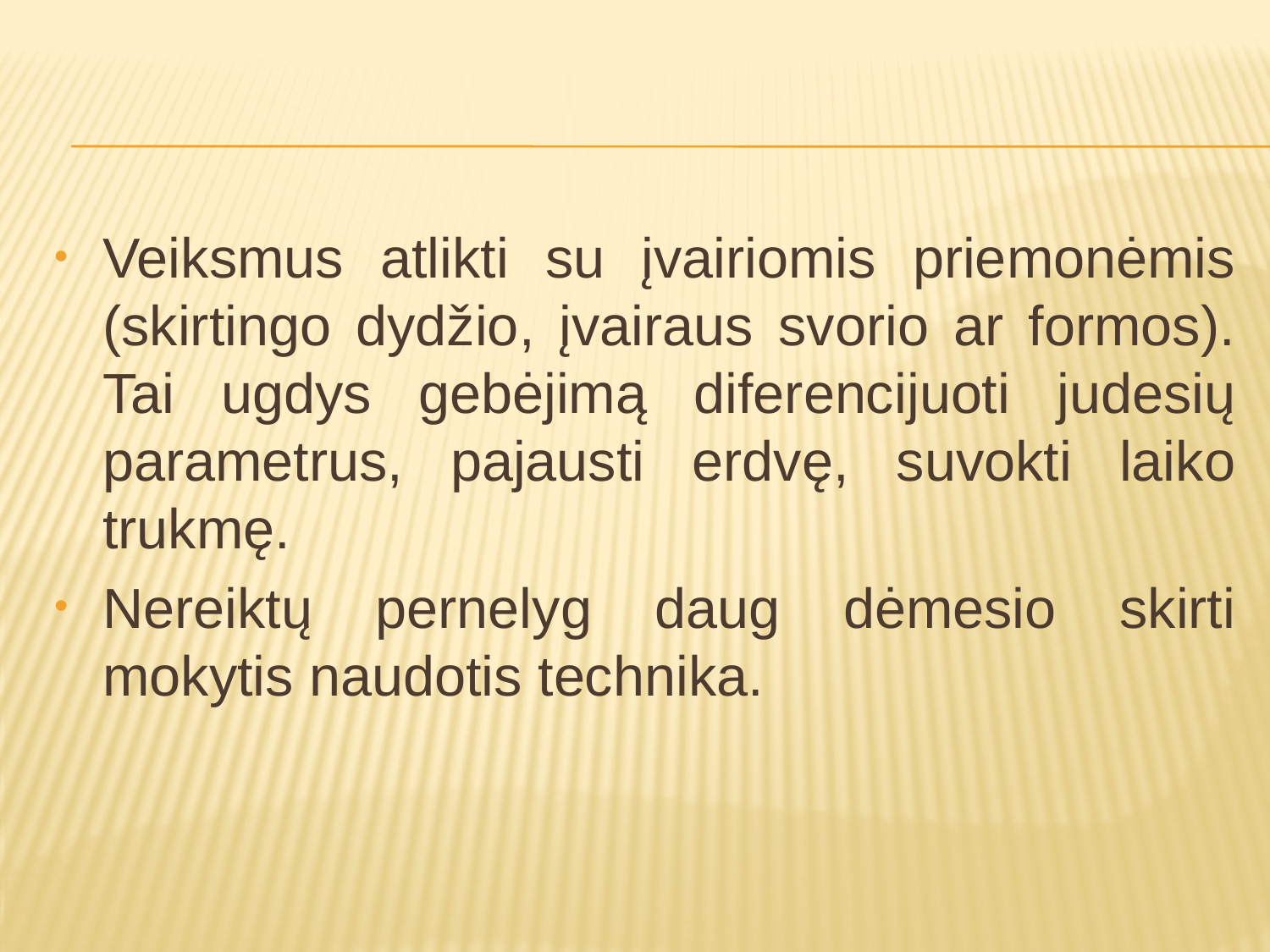

#
Veiksmus atlikti su įvairiomis priemonėmis (skirtingo dydžio, įvairaus svorio ar formos). Tai ugdys gebėjimą diferencijuoti judesių parametrus, pajausti erdvę, suvokti laiko trukmę.
Nereiktų pernelyg daug dėmesio skirti mokytis naudotis technika.